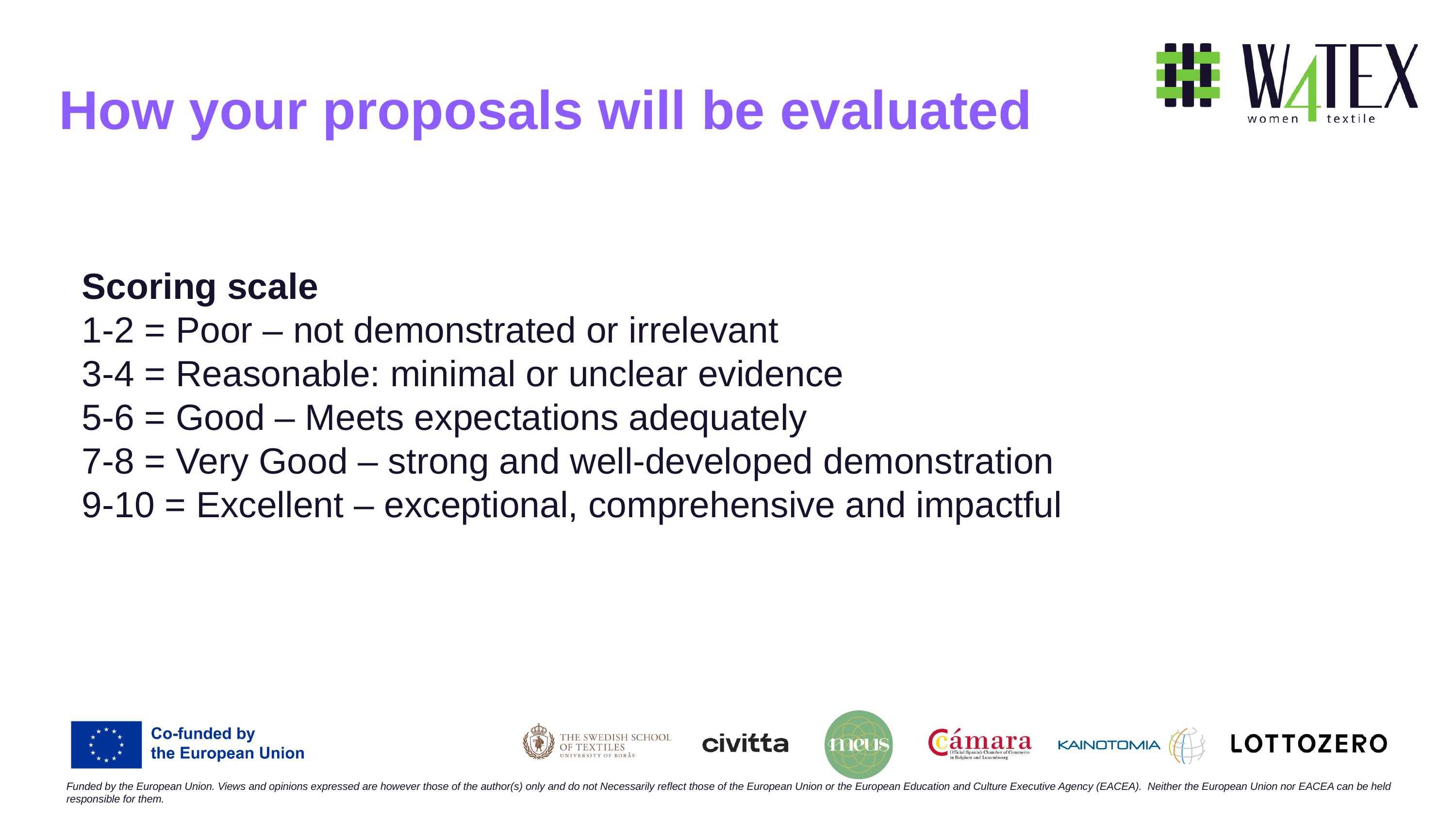

How your proposals will be evaluated

Scoring scale
1-2 = Poor – not demonstrated or irrelevant
3-4 = Reasonable: minimal or unclear evidence
5-6 = Good – Meets expectations adequately
7-8 = Very Good – strong and well-developed demonstration
9-10 = Excellent – exceptional, comprehensive and impactful

Funded by the European Union. Views and opinions expressed are however those of the author(s) only and do not Necessarily reflect those of the European Union or the European Education and Culture Executive Agency (EACEA).  Neither the European Union nor EACEA can be held responsible for them.